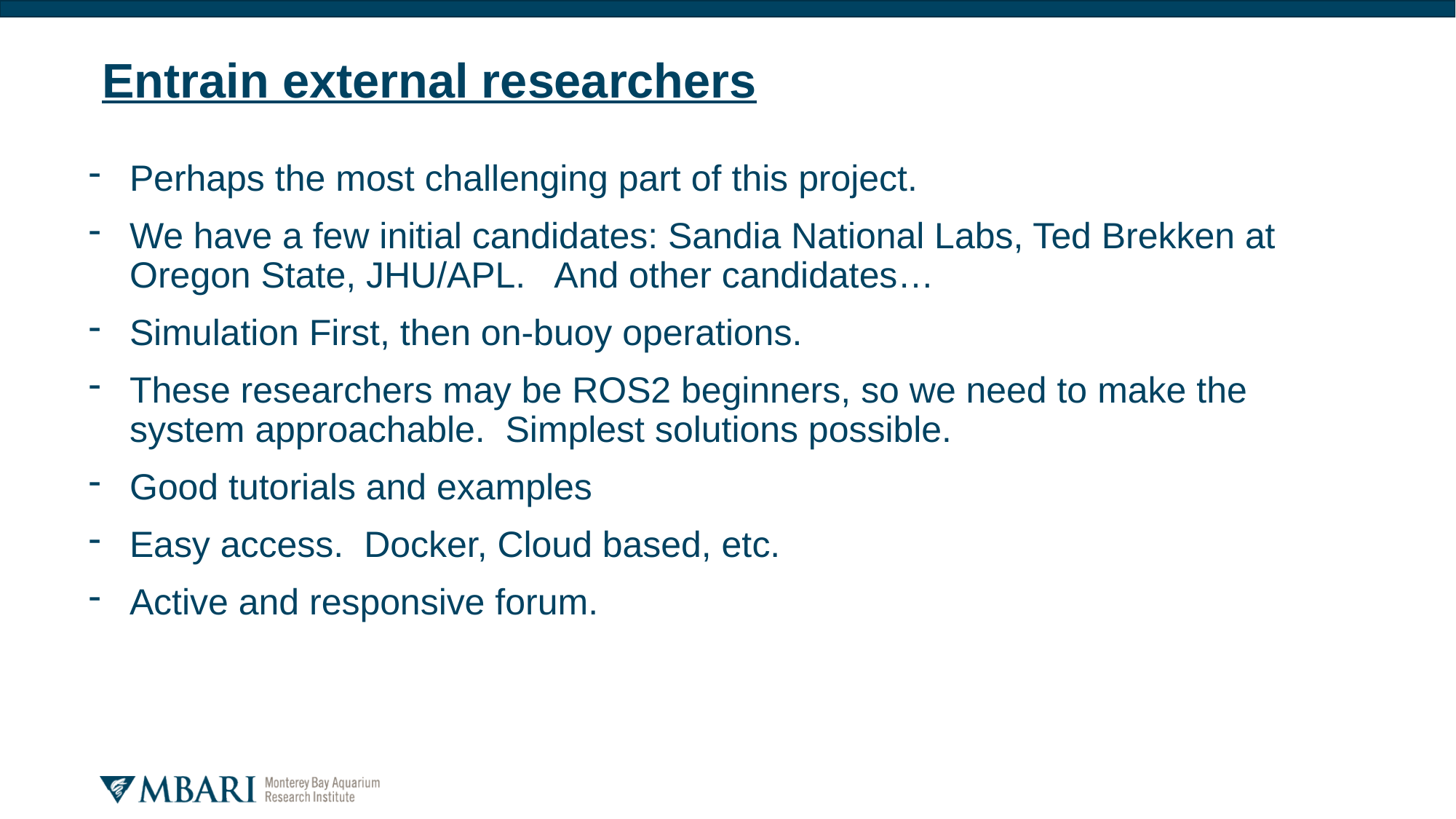

# Entrain external researchers
Perhaps the most challenging part of this project.
We have a few initial candidates: Sandia National Labs, Ted Brekken at Oregon State, JHU/APL.   And other candidates…
Simulation First, then on-buoy operations.
These researchers may be ROS2 beginners, so we need to make the system approachable.  Simplest solutions possible.
Good tutorials and examples
Easy access.  Docker, Cloud based, etc.
Active and responsive forum.